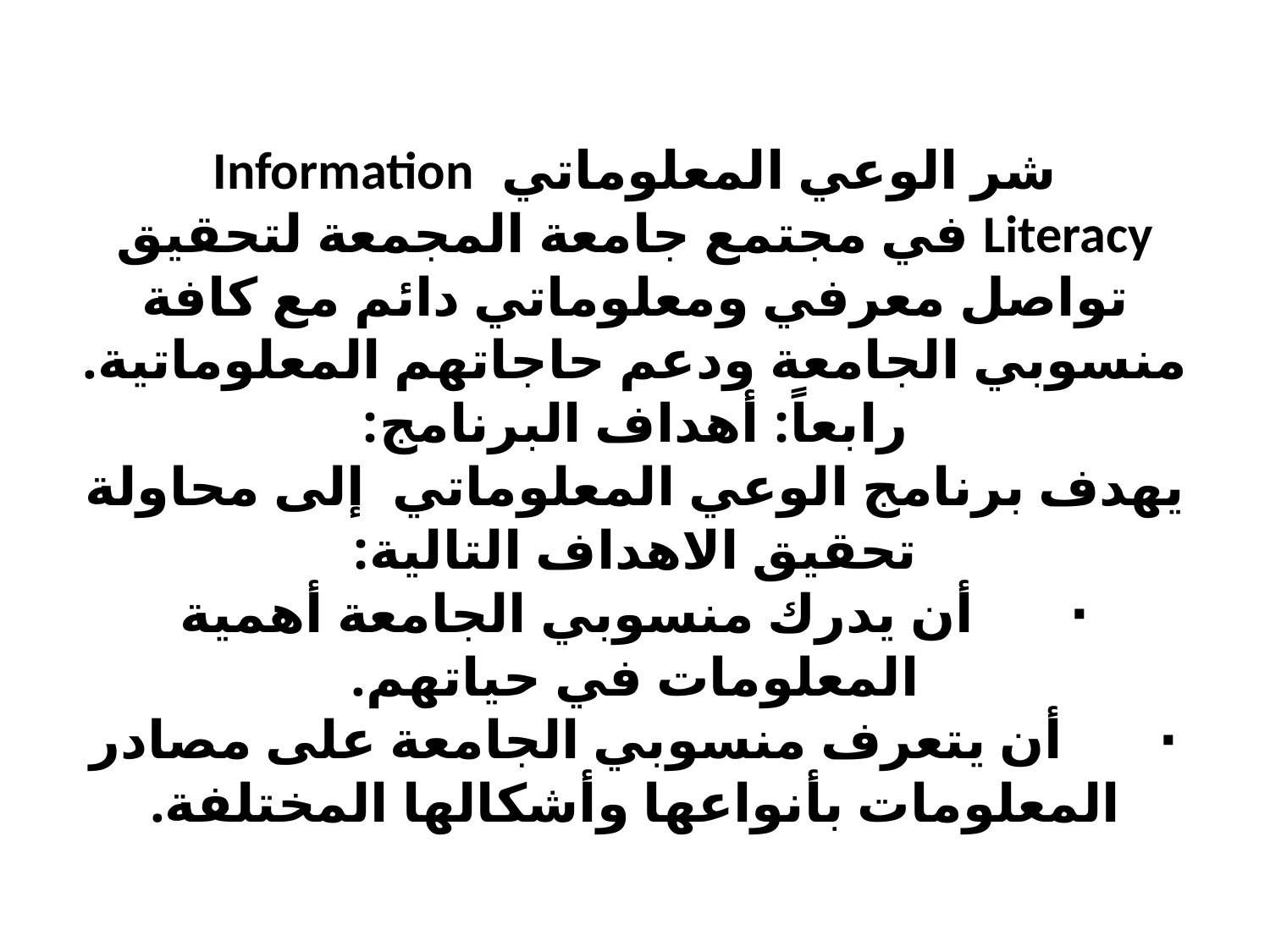

# شر الوعي المعلوماتي  Information Literacy في مجتمع جامعة المجمعة لتحقيق تواصل معرفي ومعلوماتي دائم مع كافة منسوبي الجامعة ودعم حاجاتهم المعلوماتية. رابعاً: أهداف البرنامج: يهدف برنامج الوعي المعلوماتي  إلى محاولة تحقيق الاهداف التالية: ·       أن يدرك منسوبي الجامعة أهمية المعلومات في حياتهم. ·       أن يتعرف منسوبي الجامعة على مصادر المعلومات بأنواعها وأشكالها المختلفة.